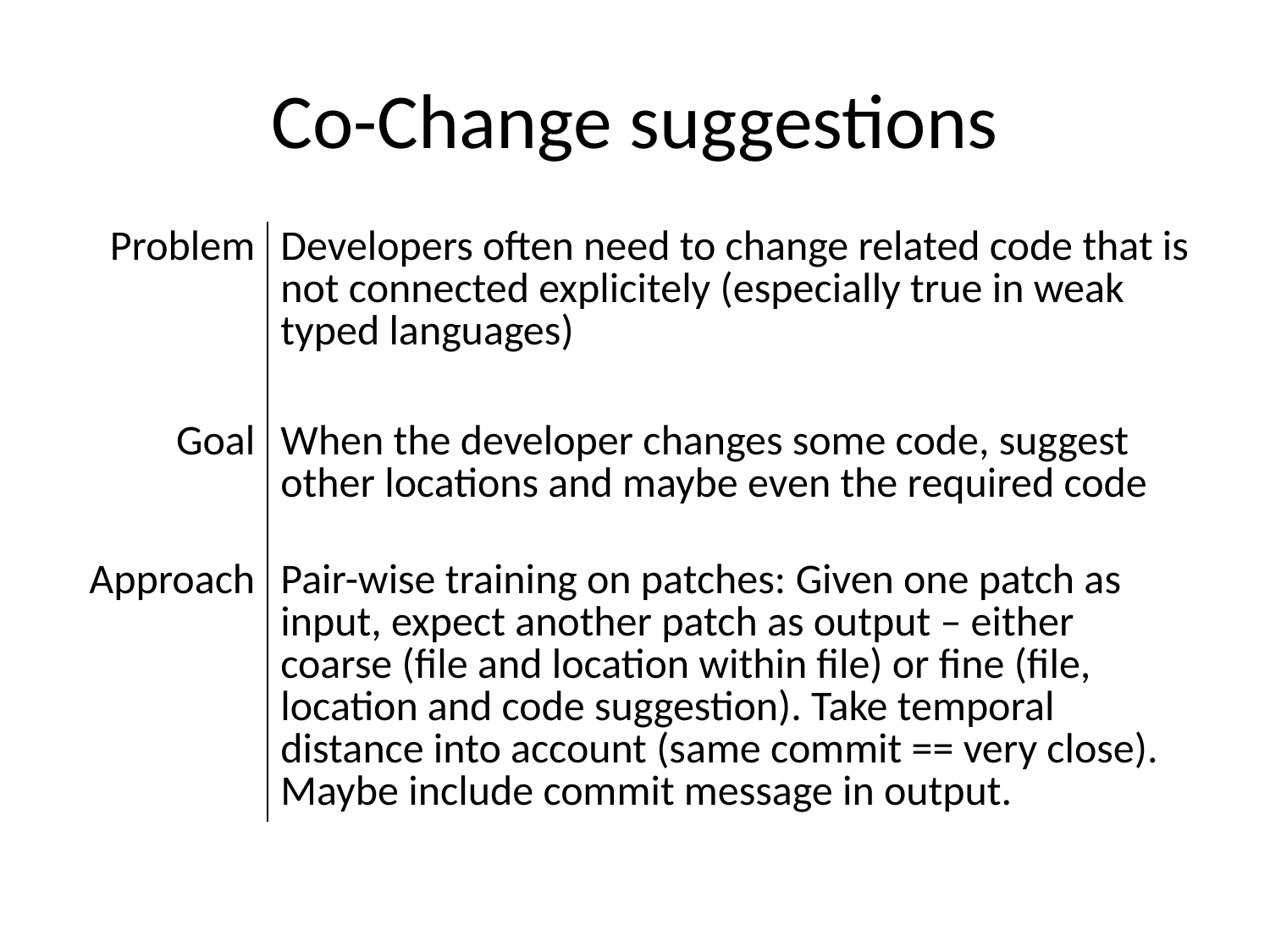

# Co-Change suggestions
| Problem | Developers often need to change related code that is not connected explicitely (especially true in weak typed languages) |
| --- | --- |
| Goal | When the developer changes some code, suggest other locations and maybe even the required code |
| Approach | Pair-wise training on patches: Given one patch as input, expect another patch as output – either coarse (file and location within file) or fine (file, location and code suggestion). Take temporal distance into account (same commit == very close). Maybe include commit message in output. |